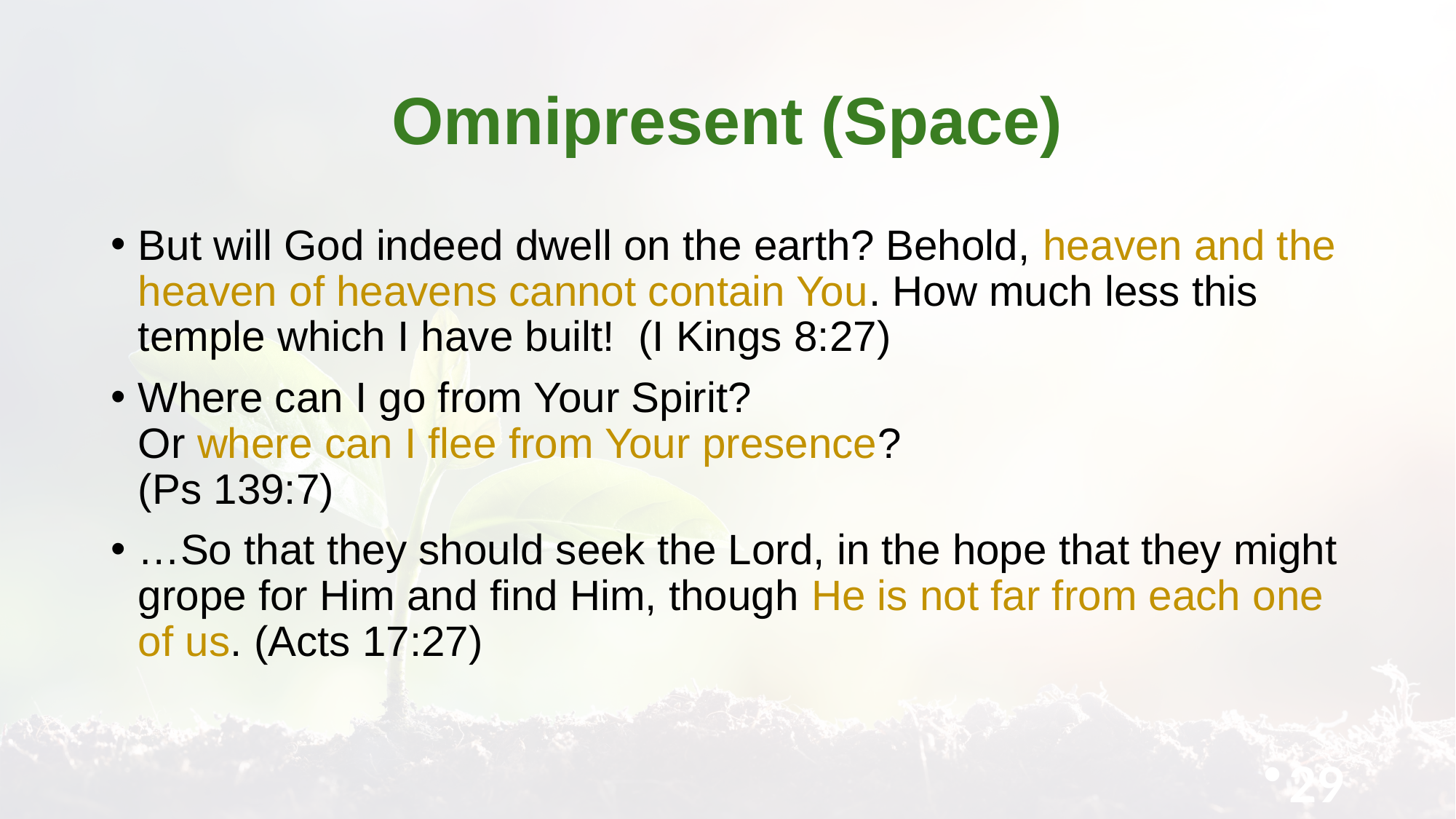

# Omnipresent (Space)
But will God indeed dwell on the earth? Behold, heaven and the heaven of heavens cannot contain You. How much less this temple which I have built!  (I Kings 8:27)
Where can I go from Your Spirit?
Or where can I flee from Your presence?
(Ps 139:7)
…So that they should seek the Lord, in the hope that they might grope for Him and find Him, though He is not far from each one of us. (Acts 17:27)

29